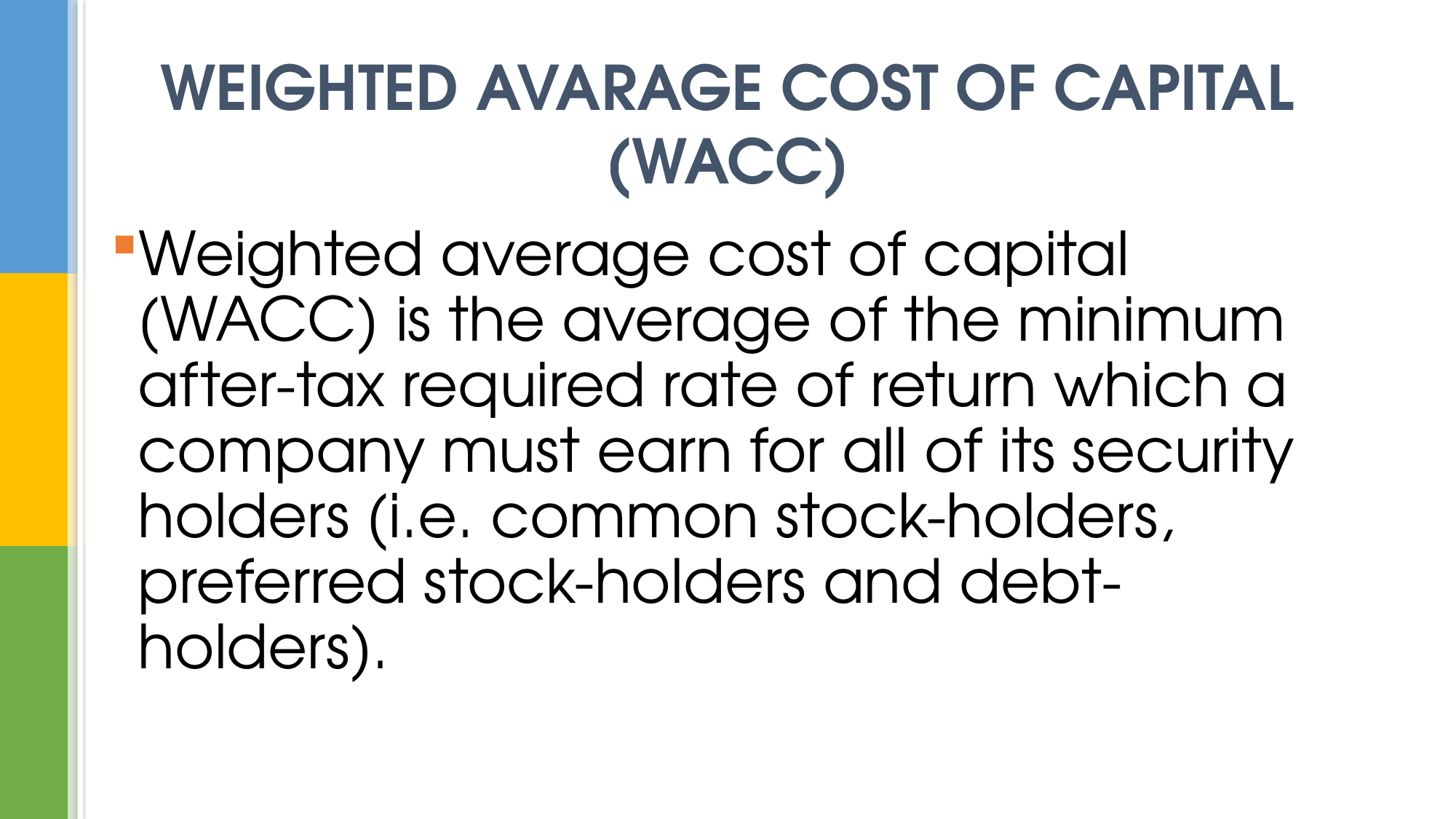

# WEIGHTED AVARAGE COST OF CAPITAL (WACC)
Weighted average cost of capital (WACC) is the average of the minimum after-tax required rate of return which a company must earn for all of its security holders (i.e. common stock-holders, preferred stock-holders and debt-holders).